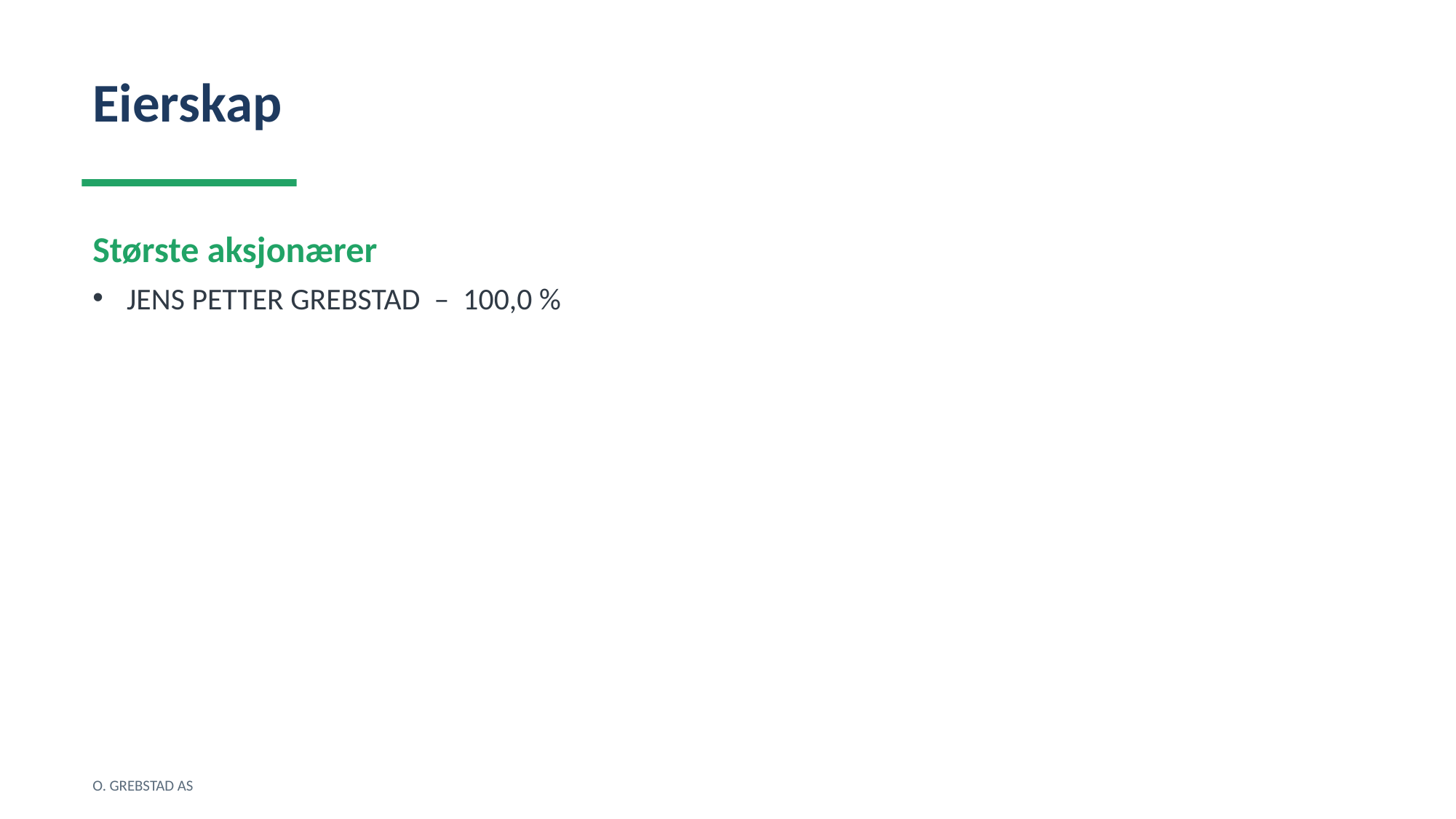

Eierskap

Største aksjonærer
JENS PETTER GREBSTAD  –  100,0 %
O. GREBSTAD AS